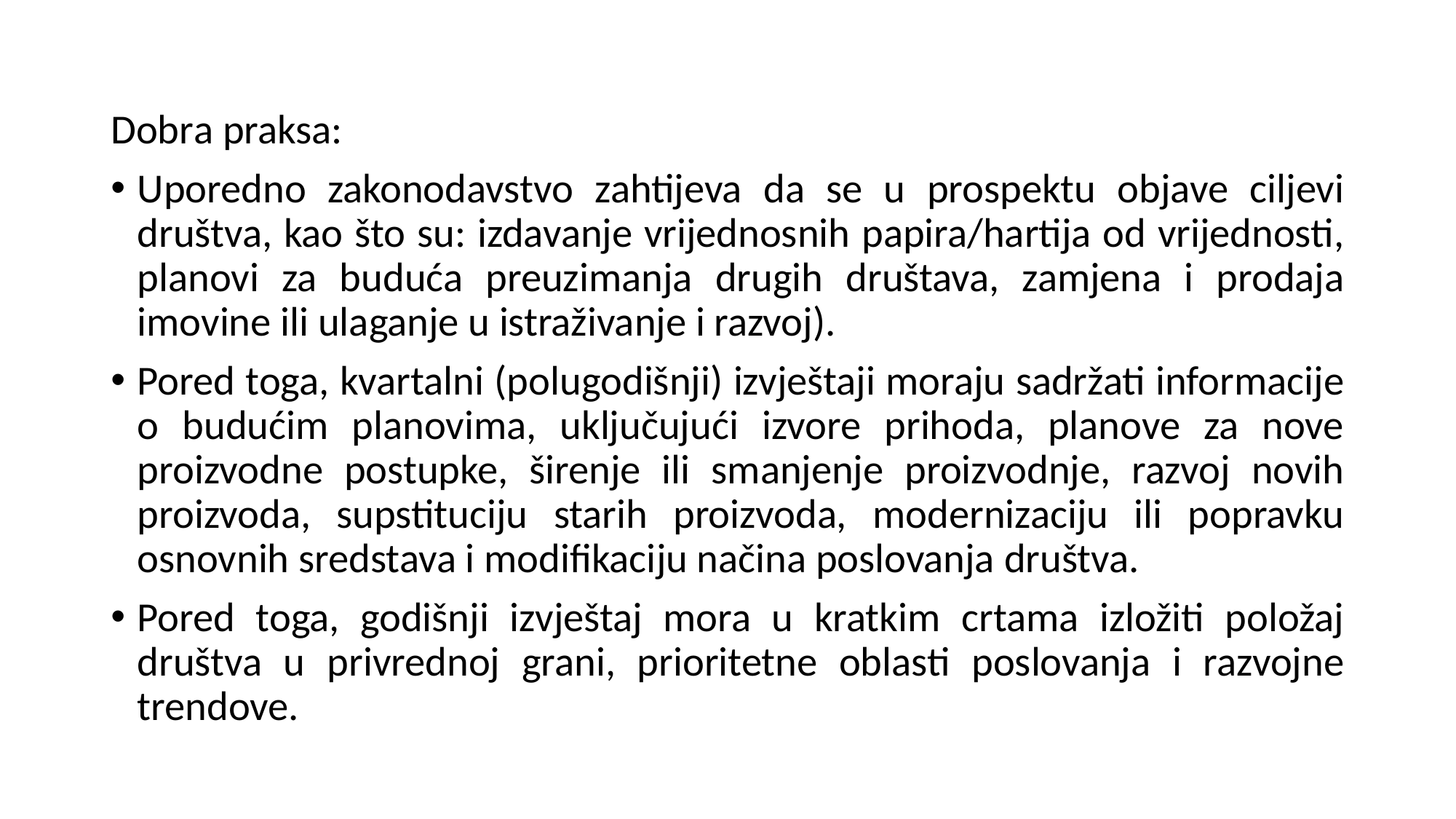

Dobra praksa:
Uporedno zakonodavstvo zahtijeva da se u prospektu objave ciljevi društva, kao što su: izdavanje vrijednosnih papira/hartija od vrijednosti, planovi za buduća preuzimanja drugih društava, zamjena i prodaja imovine ili ulaganje u istraživanje i razvoj).
Pored toga, kvartalni (polugodišnji) izvještaji moraju sadržati informacije o budućim planovima, uključujući izvore prihoda, planove za nove proizvodne postupke, širenje ili smanjenje proizvodnje, razvoj novih proizvoda, supstituciju starih proizvoda, modernizaciju ili popravku osnovnih sredstava i modifikaciju načina poslovanja društva.
Pored toga, godišnji izvještaj mora u kratkim crtama izložiti položaj društva u privrednoj grani, prioritetne oblasti poslovanja i razvojne trendove.